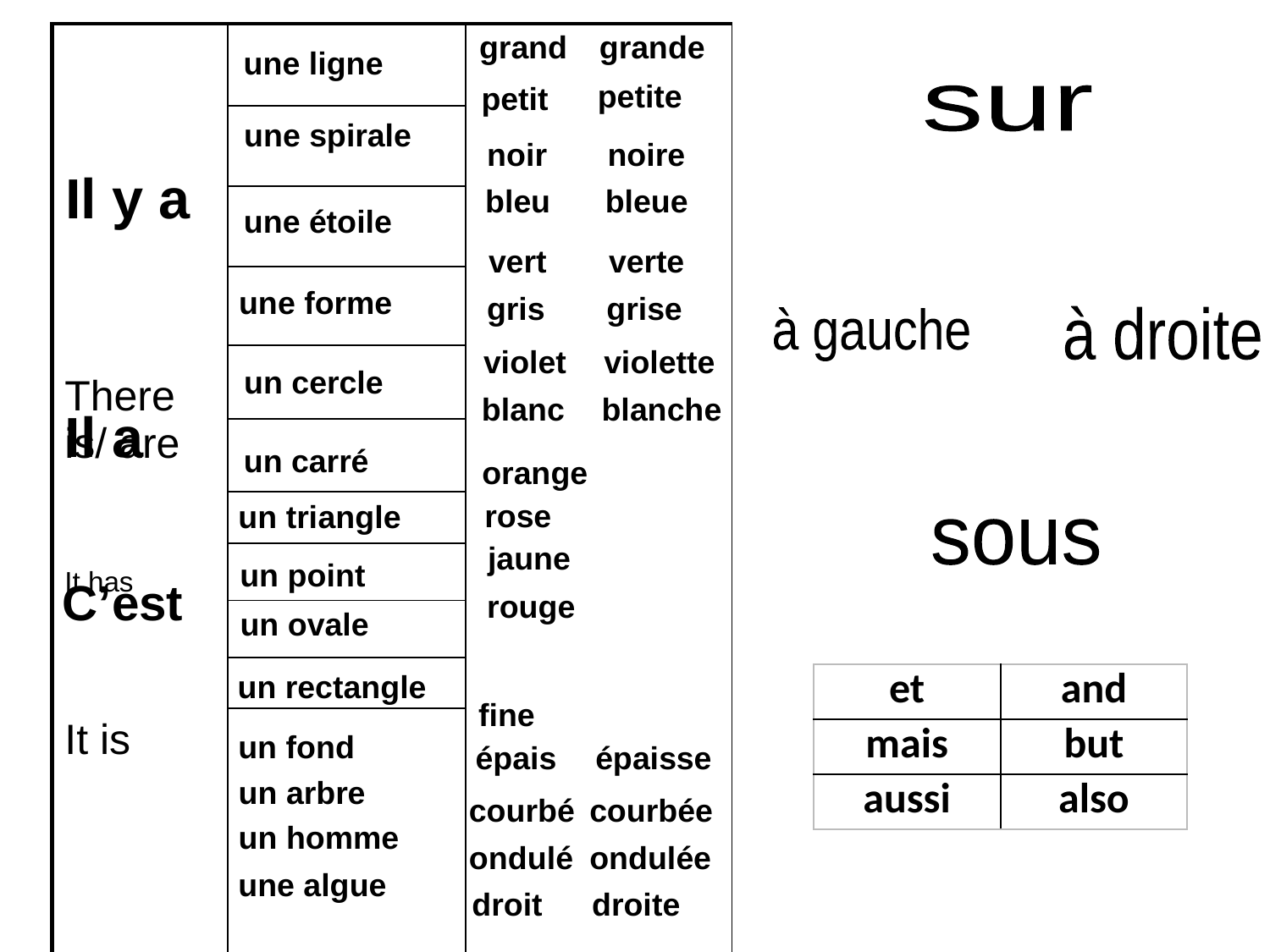

grande
grand
| There is/ are It has It is |  |  |
| --- | --- | --- |
|  |  |  |
|  |  |  |
|  |  |  |
|  |  |  |
|  |  |  |
|  |  |  |
|  |  |  |
|  |  |  |
|  |  |  |
|  |  |  |
une ligne
petite
petit
sur
une spirale
noir
noire
Il y a
bleu
bleue
une étoile
vert
verte
une forme
gris
grise
à droite
à gauche
violet
violette

un cercle
blanc
blanche
Il a
un carré
orange
rose
un triangle
sous
jaune
un point
C’est
rouge
un ovale
un rectangle
| et | and |
| --- | --- |
| mais | but |
| aussi | also |
fine
un fond
épais
épaisse
un arbre
courbé
courbée
un homme
ondulé
ondulée
une algue
droit
droite